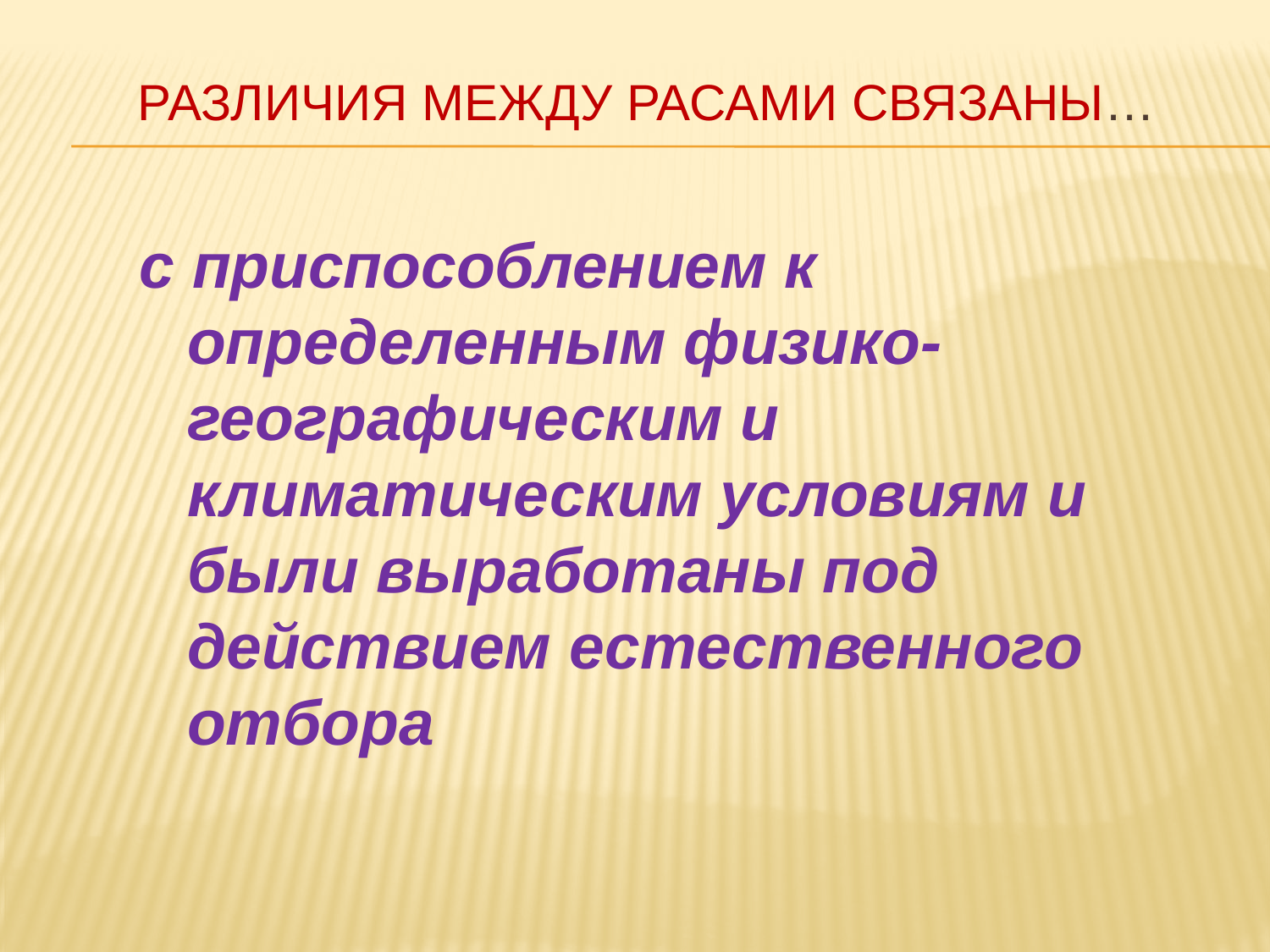

# Различия между расами связаны…
с приспособлением к определенным физико-географическим и климатическим условиям и были выработаны под действием естественного отбора